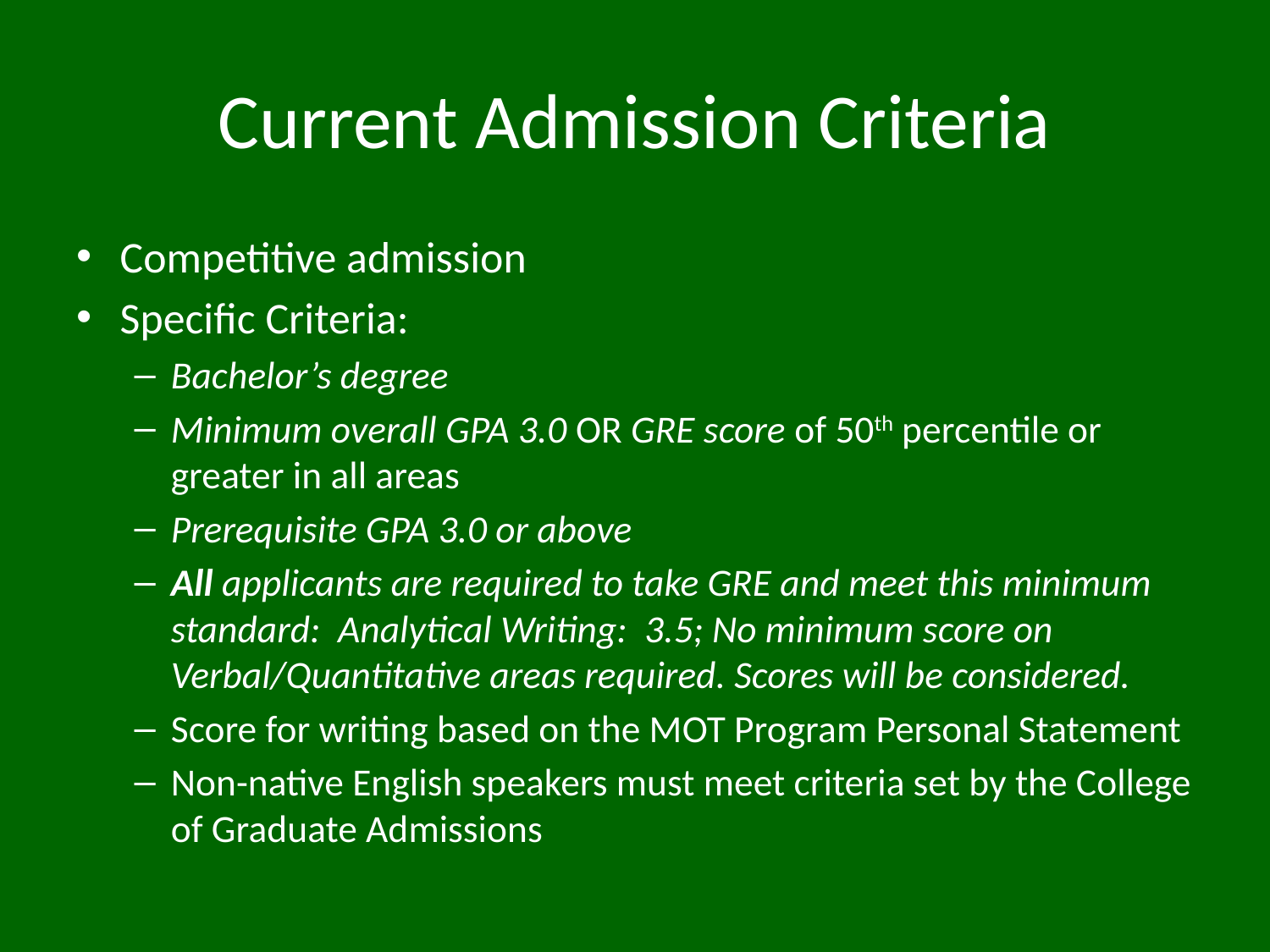

# Current Admission Criteria
Competitive admission
Specific Criteria:
Bachelor’s degree
Minimum overall GPA 3.0 OR GRE score of 50th percentile or greater in all areas
Prerequisite GPA 3.0 or above
All applicants are required to take GRE and meet this minimum standard:  Analytical Writing:  3.5; No minimum score on Verbal/Quantitative areas required. Scores will be considered.
Score for writing based on the MOT Program Personal Statement
Non-native English speakers must meet criteria set by the College of Graduate Admissions